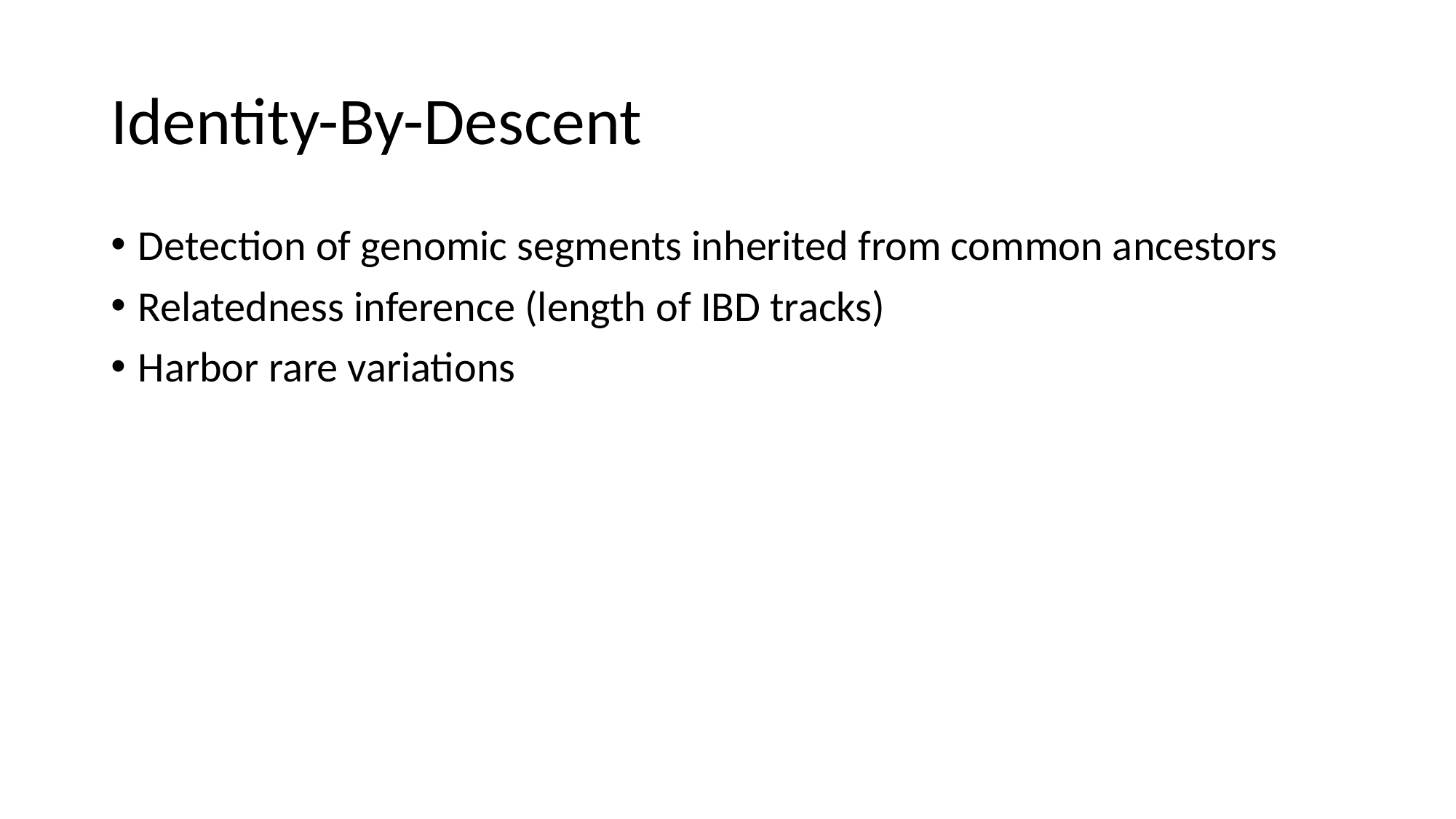

# Identity-By-Descent
Detection of genomic segments inherited from common ancestors
Relatedness inference (length of IBD tracks)
Harbor rare variations